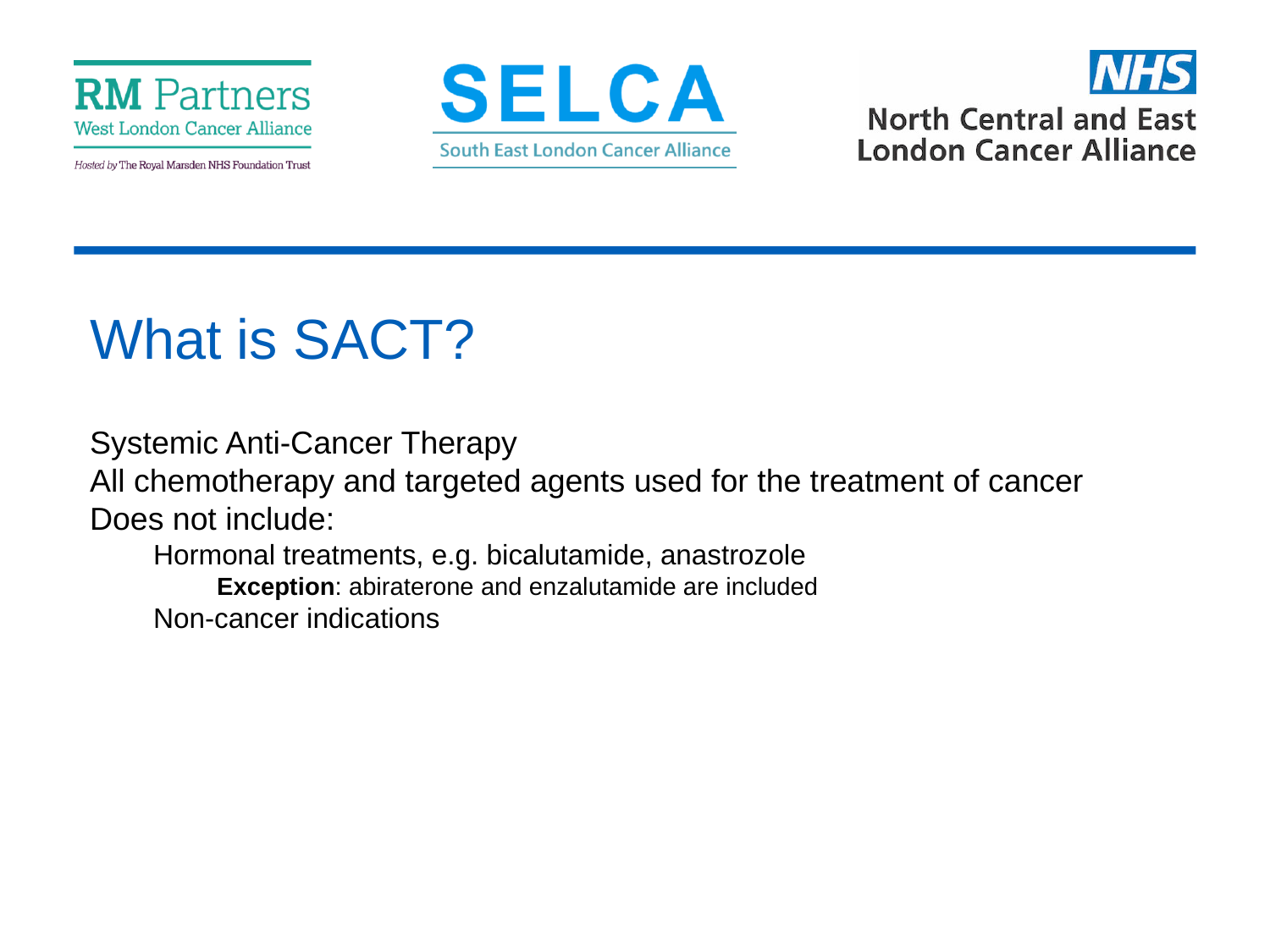

# What is SACT?
Systemic Anti-Cancer Therapy
All chemotherapy and targeted agents used for the treatment of cancer
Does not include:
Hormonal treatments, e.g. bicalutamide, anastrozole
Exception: abiraterone and enzalutamide are included
Non-cancer indications